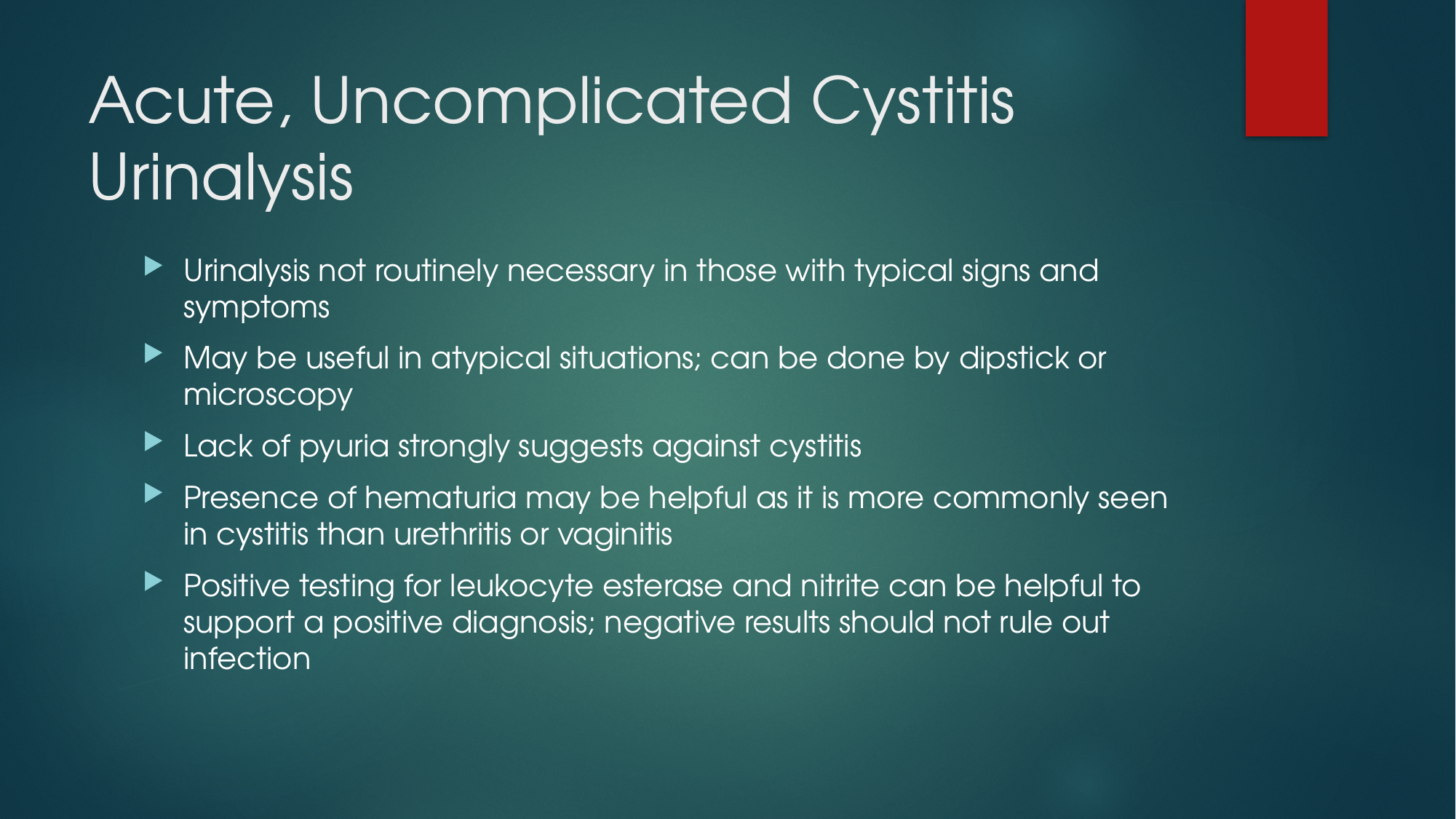

# Acute, Uncomplicated Cystitis Urinalysis
Urinalysis not routinely necessary in those with typical signs and symptoms
May be useful in atypical situations; can be done by dipstick or microscopy
Lack of pyuria strongly suggests against cystitis
Presence of hematuria may be helpful as it is more commonly seen in cystitis than urethritis or vaginitis
Positive testing for leukocyte esterase and nitrite can be helpful to support a positive diagnosis; negative results should not rule out infection